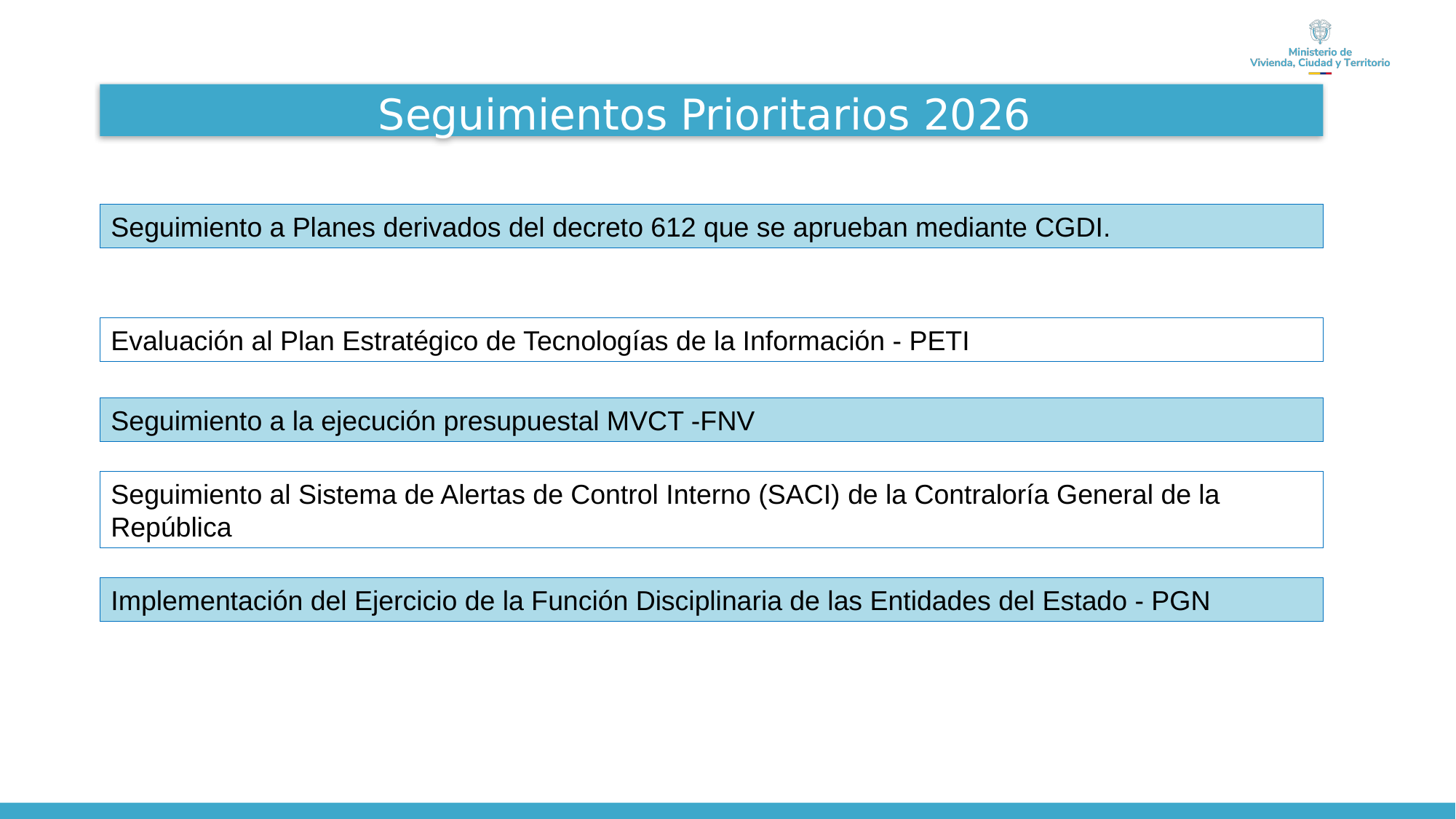

# Seguimientos Prioritarios 2026 ​
Seguimiento a Planes derivados del decreto 612 que se aprueban mediante CGDI.
Evaluación al Plan Estratégico de Tecnologías de la Información - PETI
Seguimiento a la ejecución presupuestal MVCT -FNV
Seguimiento al Sistema de Alertas de Control Interno (SACI) de la Contraloría General de la República
Implementación del Ejercicio de la Función Disciplinaria de las Entidades del Estado - PGN